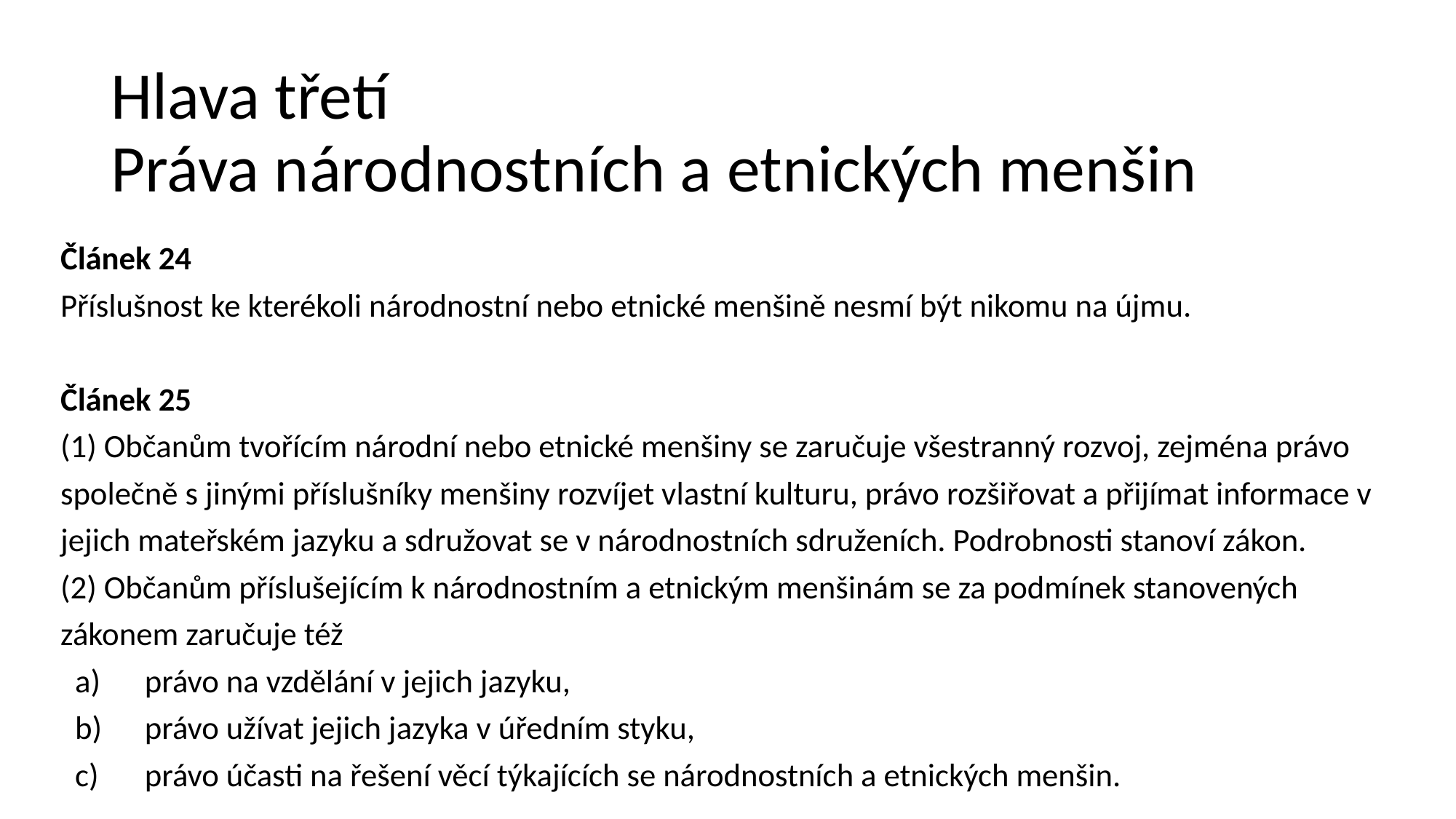

# Hlava třetí Práva národnostních a etnických menšin
Článek 24
Příslušnost ke kterékoli národnostní nebo etnické menšině nesmí být nikomu na újmu.

Článek 25
(1) Občanům tvořícím národní nebo etnické menšiny se zaručuje všestranný rozvoj, zejména právo společně s jinými příslušníky menšiny rozvíjet vlastní kulturu, právo rozšiřovat a přijímat informace v jejich mateřském jazyku a sdružovat se v národnostních sdruženích. Podrobnosti stanoví zákon.
(2) Občanům příslušejícím k národnostním a etnickým menšinám se za podmínek stanovených zákonem zaručuje též
  a)	právo na vzdělání v jejich jazyku,
  b)	právo užívat jejich jazyka v úředním styku,
  c)	právo účasti na řešení věcí týkajících se národnostních a etnických menšin.